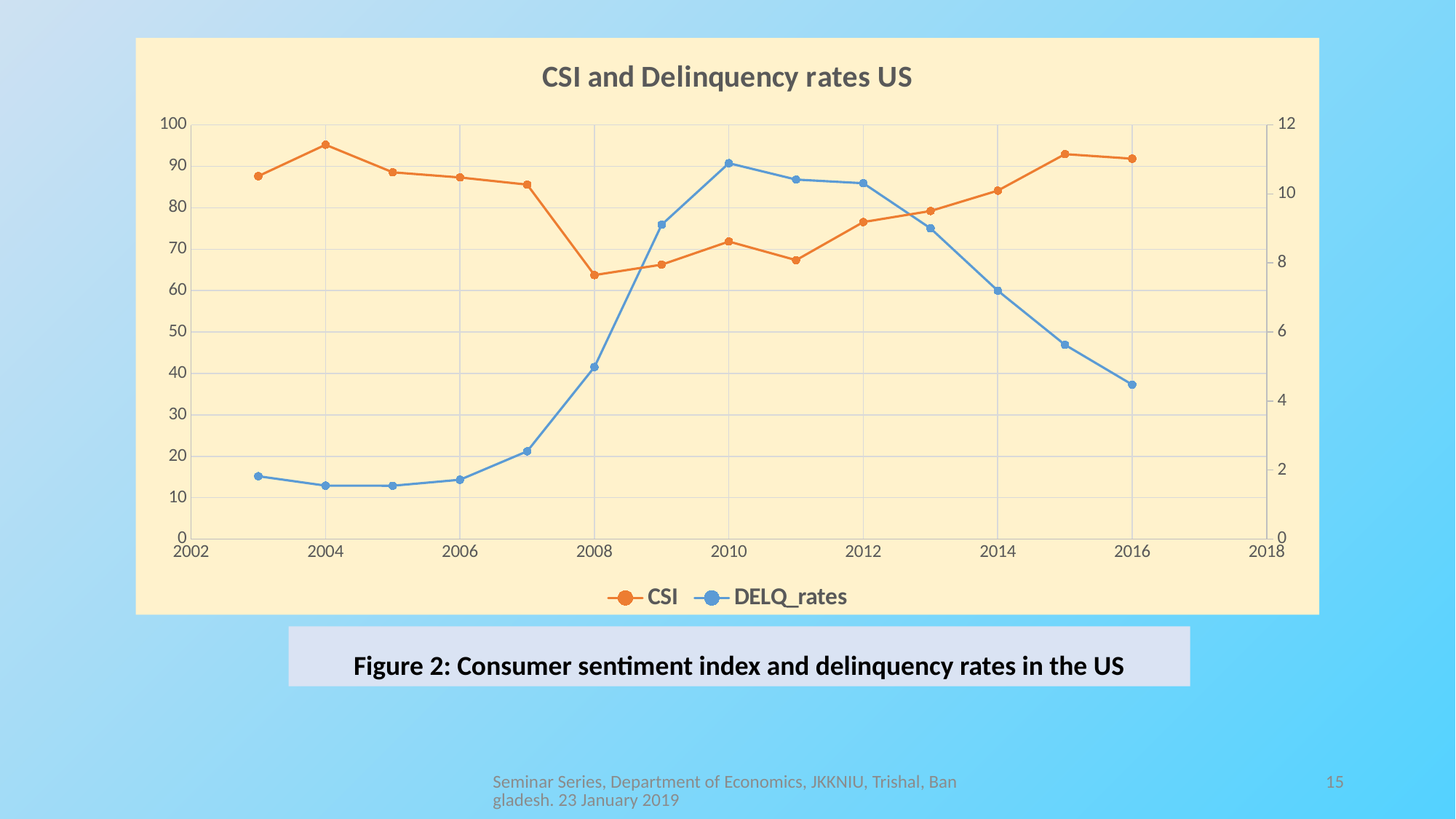

### Chart: CSI and Delinquency rates US

| Category | CSI | DELQ_rates |
|---|---|---|
Figure 2: Consumer sentiment index and delinquency rates in the US
Seminar Series, Department of Economics, JKKNIU, Trishal, Bangladesh. 23 January 2019
15